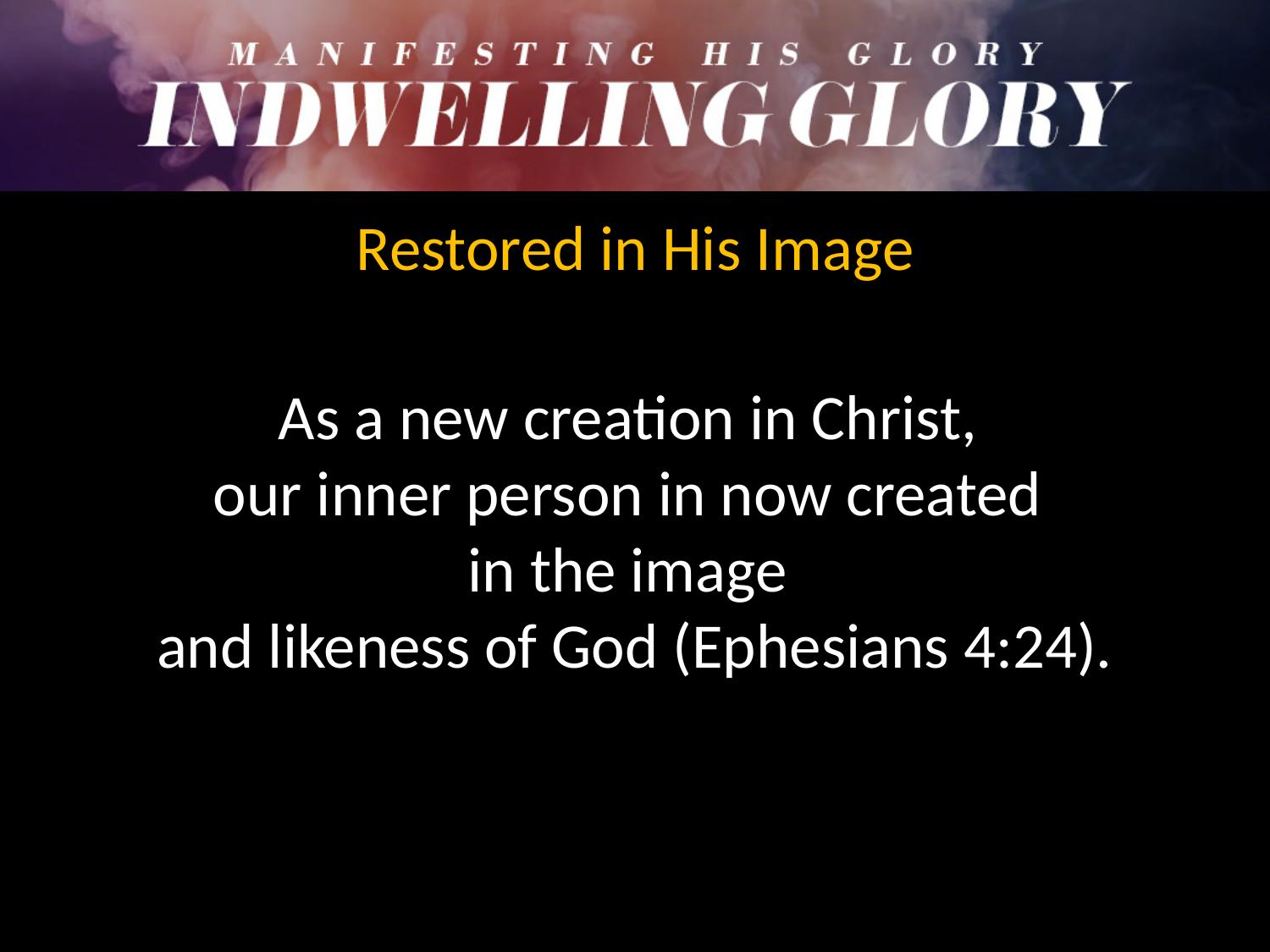

Restored in His Image
As a new creation in Christ,
our inner person in now created
in the image
and likeness of God (Ephesians 4:24).